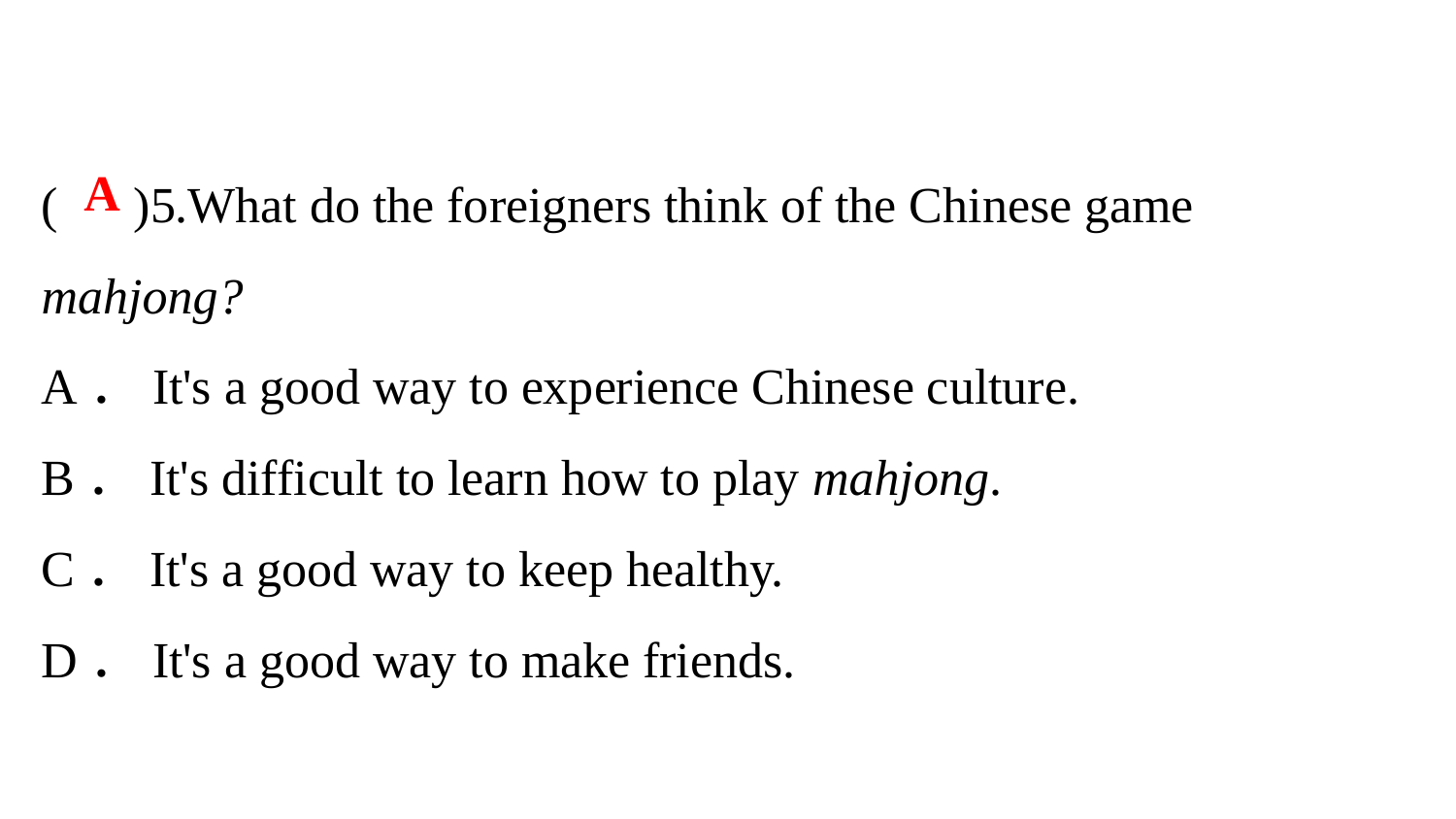

(      )5.What do the foreigners think of the Chinese game mahjong?
A．It's a good way to experience Chinese culture.
B．It's difficult to learn how to play mahjong.
C．It's a good way to keep healthy.
D．It's a good way to make friends.
A